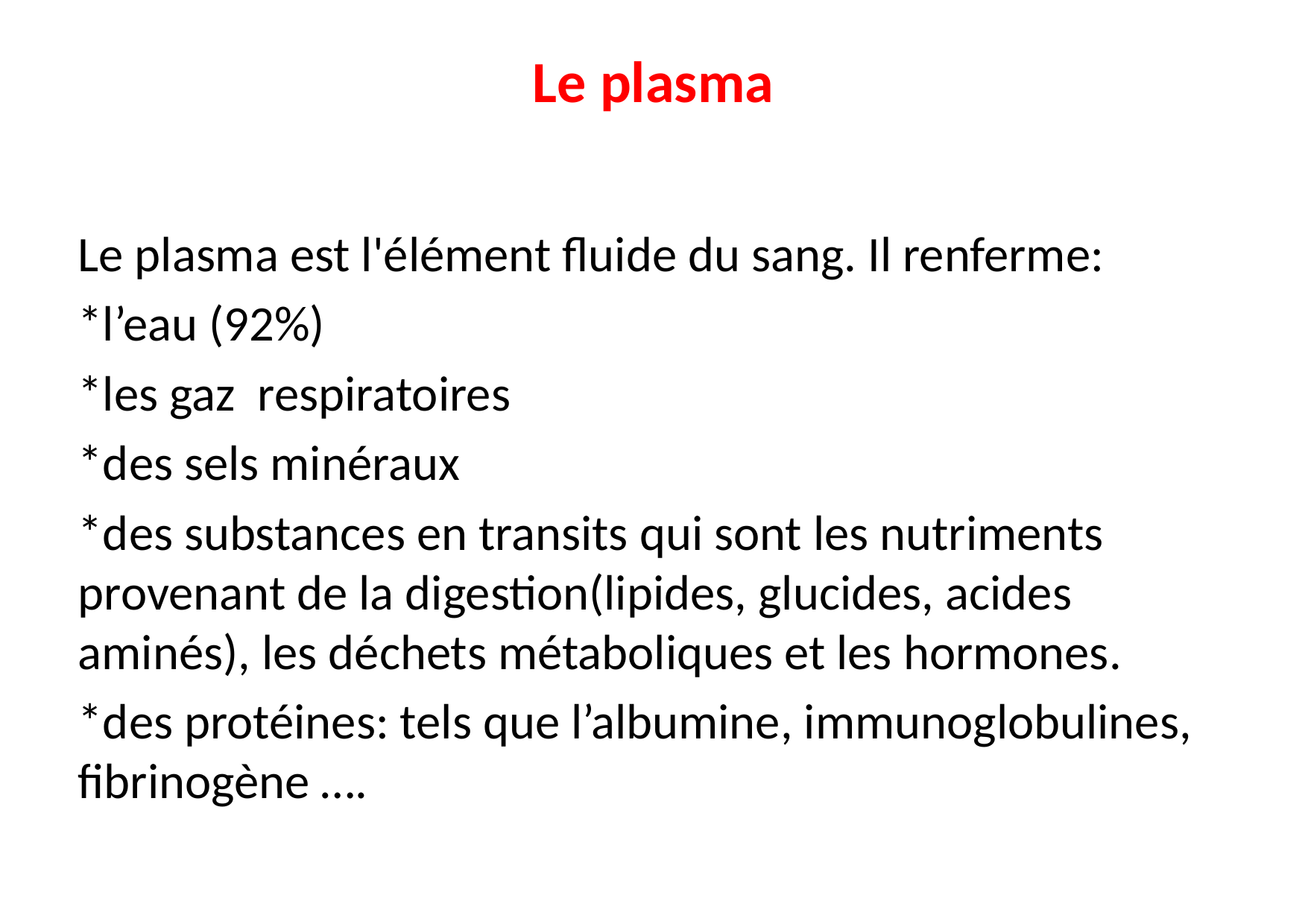

# Le plasma
Le plasma est l'élément fluide du sang. Il renferme:
*l’eau (92%)
*les gaz  respiratoires
*des sels minéraux
*des substances en transits qui sont les nutriments provenant de la digestion(lipides, glucides, acides aminés), les déchets métaboliques et les hormones.
*des protéines: tels que l’albumine, immunoglobulines, fibrinogène ….